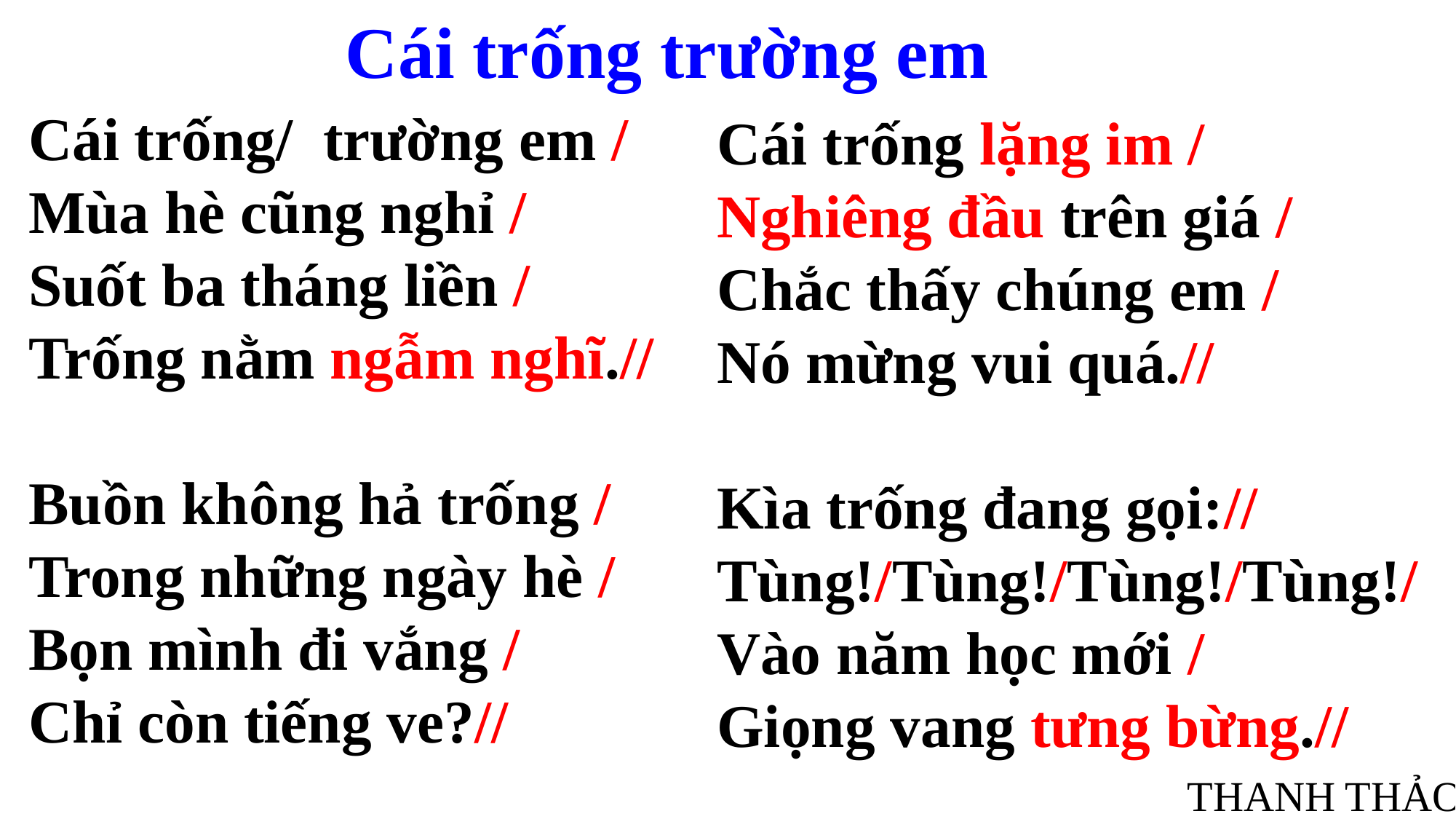

Cái trống trường em
Cái trống/  trường em /
Mùa hè cũng nghỉ /
Suốt ba tháng liền /
Trống nằm ngẫm nghĩ.//

Buồn không hả trống /
Trong những ngày hè /
Bọn mình đi vắng /
Chỉ còn tiếng ve?//
Cái trống lặng im /
Nghiêng đầu trên giá /
Chắc thấy chúng em /
Nó mừng vui quá.//

Kìa trống đang gọi://
Tùng!/Tùng!/Tùng!/Tùng!/
Vào năm học mới /
Giọng vang tưng bừng.//
THANH THẢO